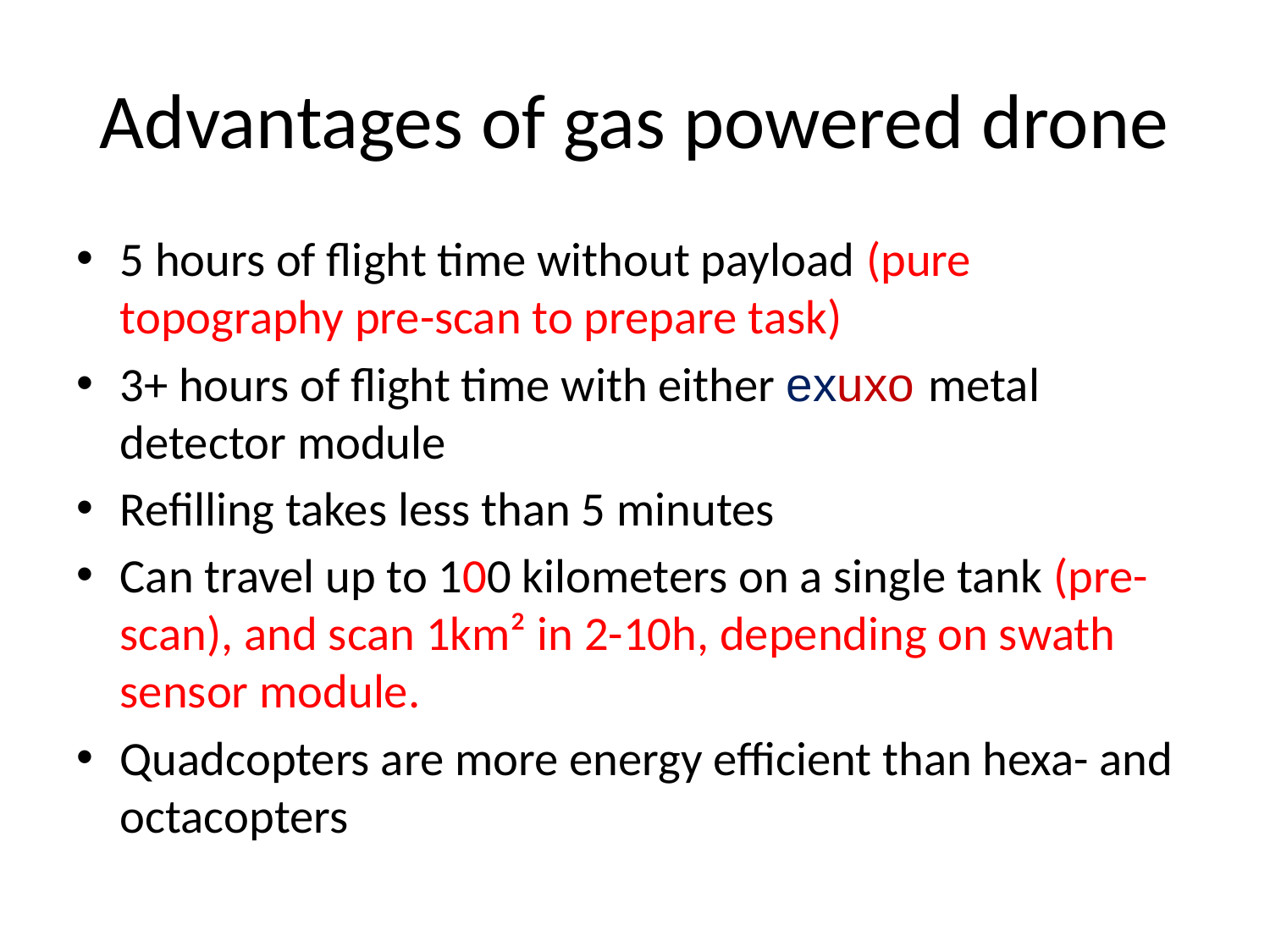

# Advantages of gas powered drone
5 hours of flight time without payload (pure topography pre-scan to prepare task)
3+ hours of flight time with either exuxo metal detector module
Refilling takes less than 5 minutes
Can travel up to 100 kilometers on a single tank (pre-scan), and scan 1km² in 2-10h, depending on swath sensor module.
Quadcopters are more energy efficient than hexa- and octacopters